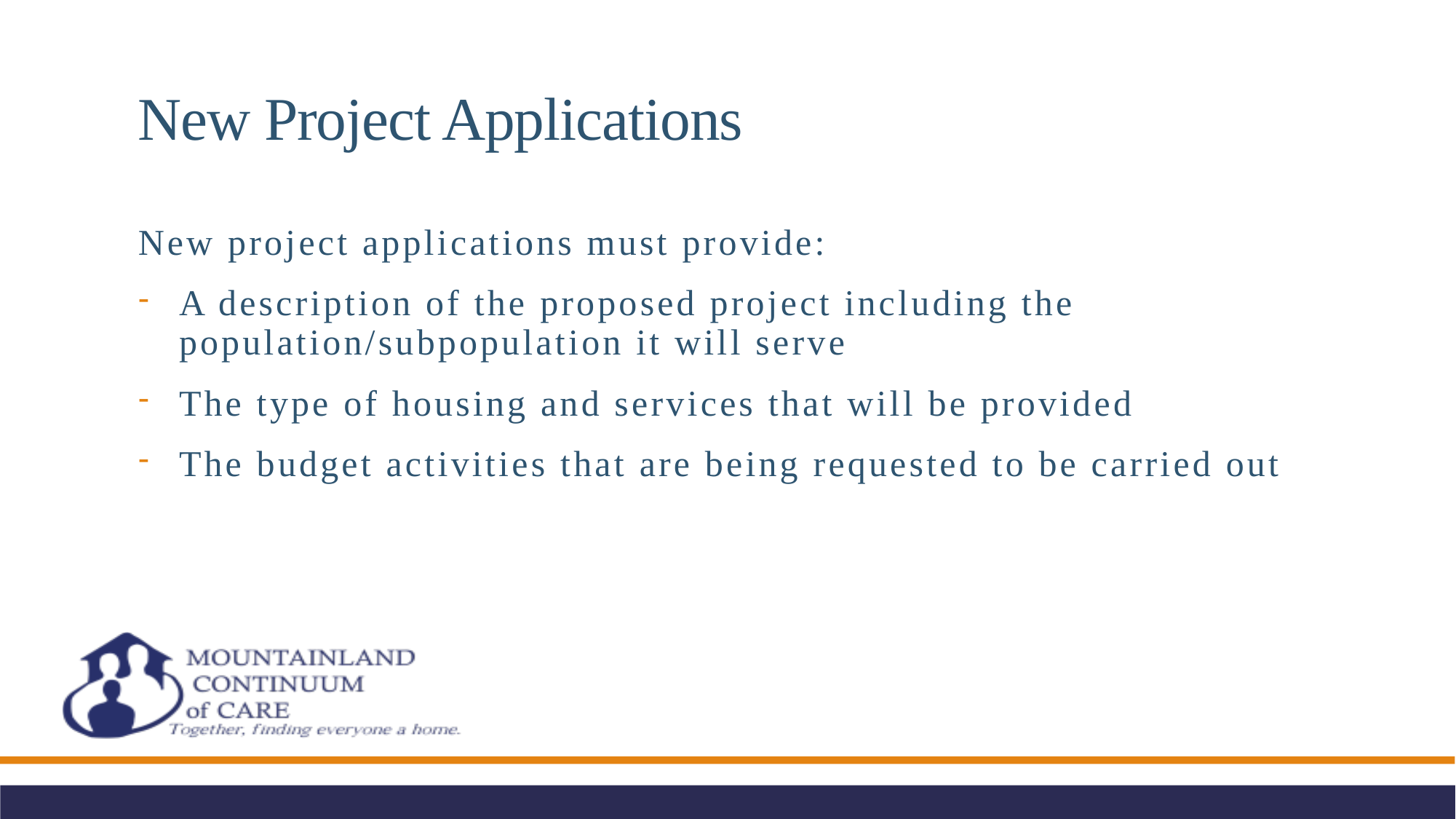

# New Project Applications
New project applications must provide:
A description of the proposed project including the population/subpopulation it will serve
The type of housing and services that will be provided
The budget activities that are being requested to be carried out